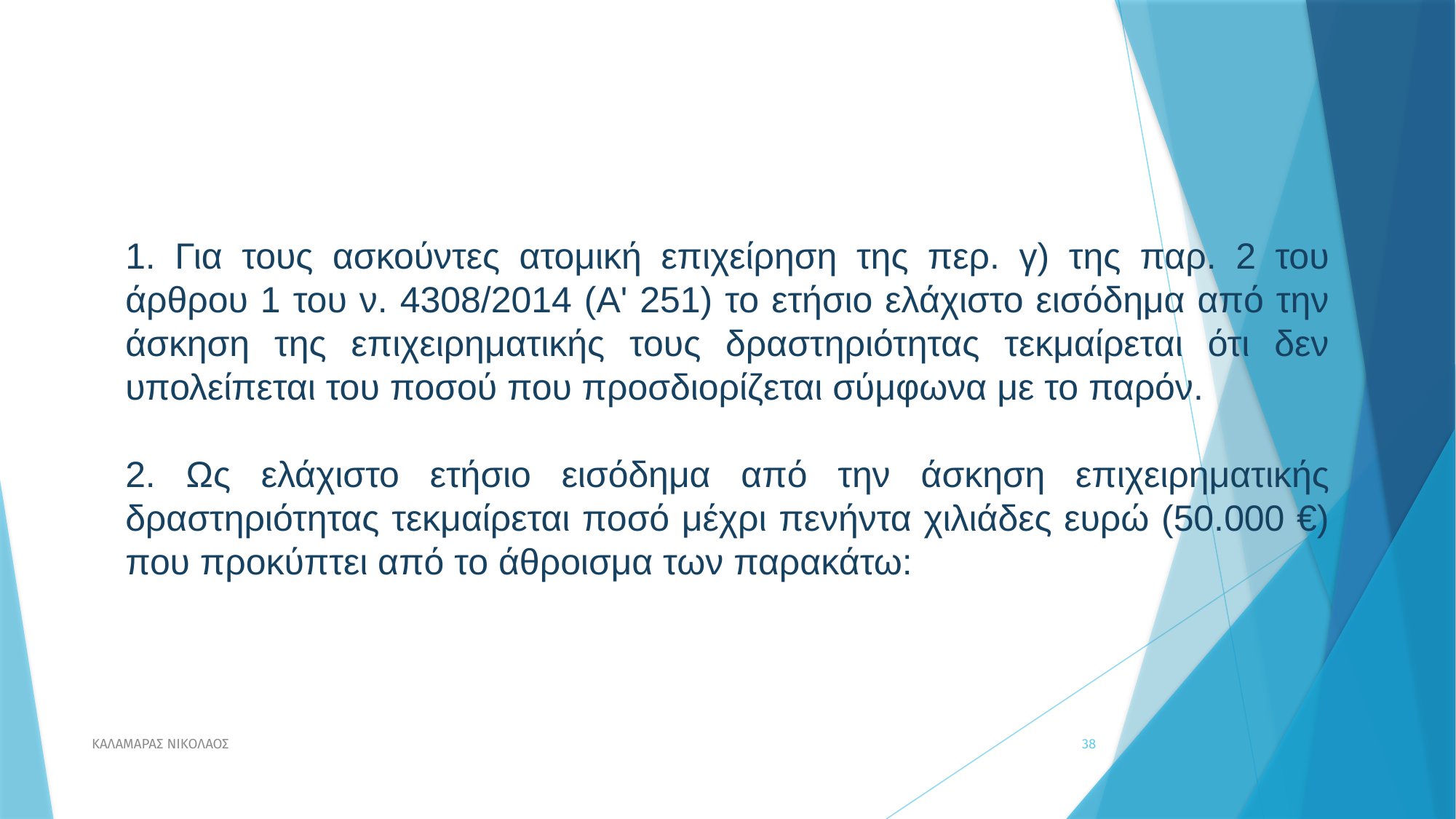

1. Για τους ασκούντες ατομική επιχείρηση της περ. γ) της παρ. 2 του άρθρου 1 του ν. 4308/2014 (Α' 251) το ετήσιο ελάχιστο εισόδημα από την άσκηση της επιχειρηματικής τους δραστηριότητας τεκμαίρεται ότι δεν υπολείπεται του ποσού που προσδιορίζεται σύμφωνα με το παρόν.

2. Ως ελάχιστο ετήσιο εισόδημα από την άσκηση επιχειρηματικής δραστηριότητας τεκμαίρεται ποσό μέχρι πενήντα χιλιάδες ευρώ (50.000 €) που προκύπτει από το άθροισμα των παρακάτω:
ΚΑΛΑΜΑΡΑΣ ΝΙΚΟΛΑΟΣ
38